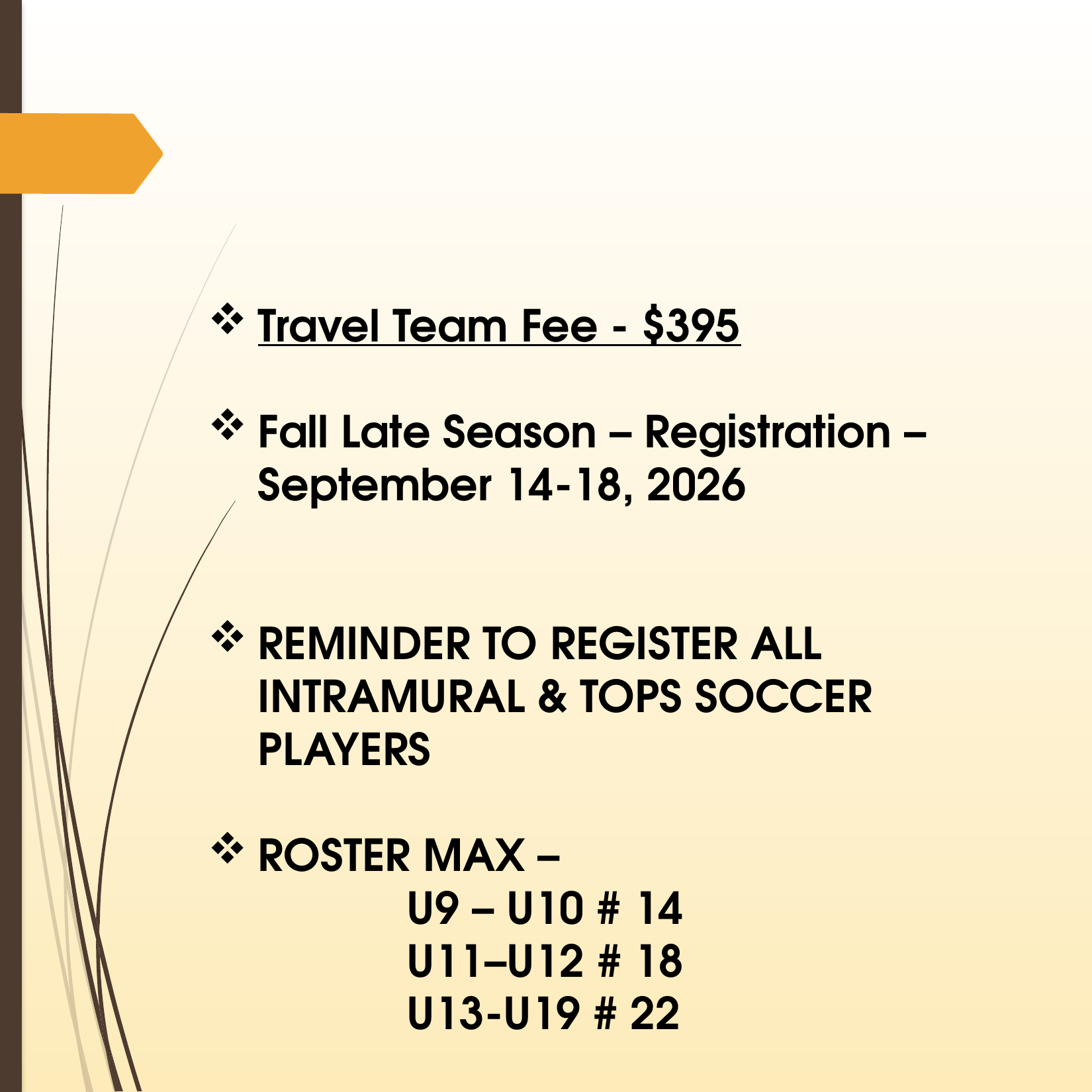

Travel Team Fee - $395

Fall Late Season – Registration – September 14-18, 2026

REMINDER TO REGISTER ALL INTRAMURAL & TOPS SOCCER PLAYERS

ROSTER MAX –
		U9 – U10 # 14
		U11–U12 # 18
		U13-U19 # 22